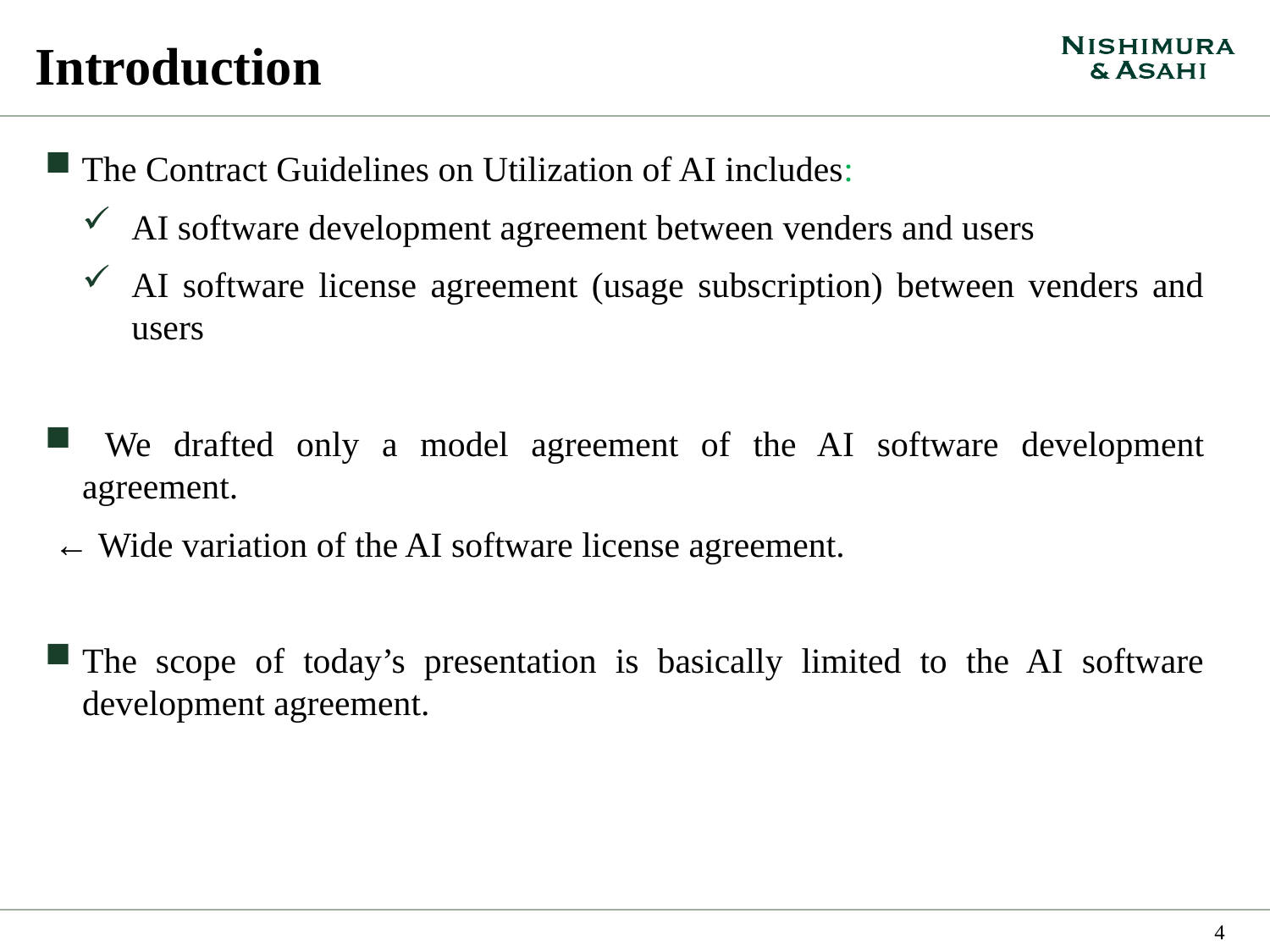

# Introduction
The Contract Guidelines on Utilization of AI includes:
AI software development agreement between venders and users
AI software license agreement (usage subscription) between venders and users

 We drafted only a model agreement of the AI software development agreement.
 ← Wide variation of the AI software license agreement.

The scope of today’s presentation is basically limited to the AI software development agreement.